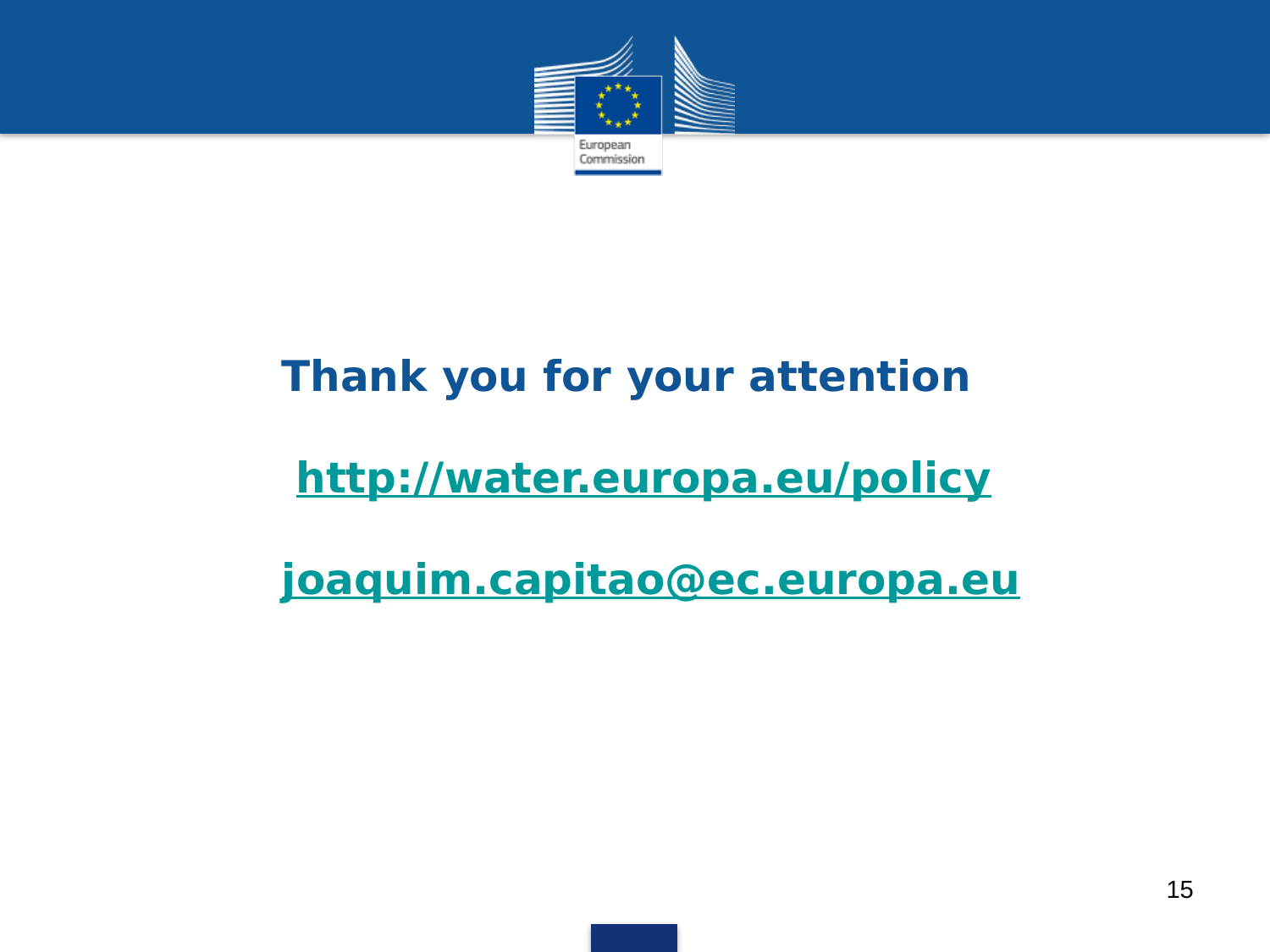

# Thank you for your attention http://water.europa.eu/policy joaquim.capitao@ec.europa.eu
15